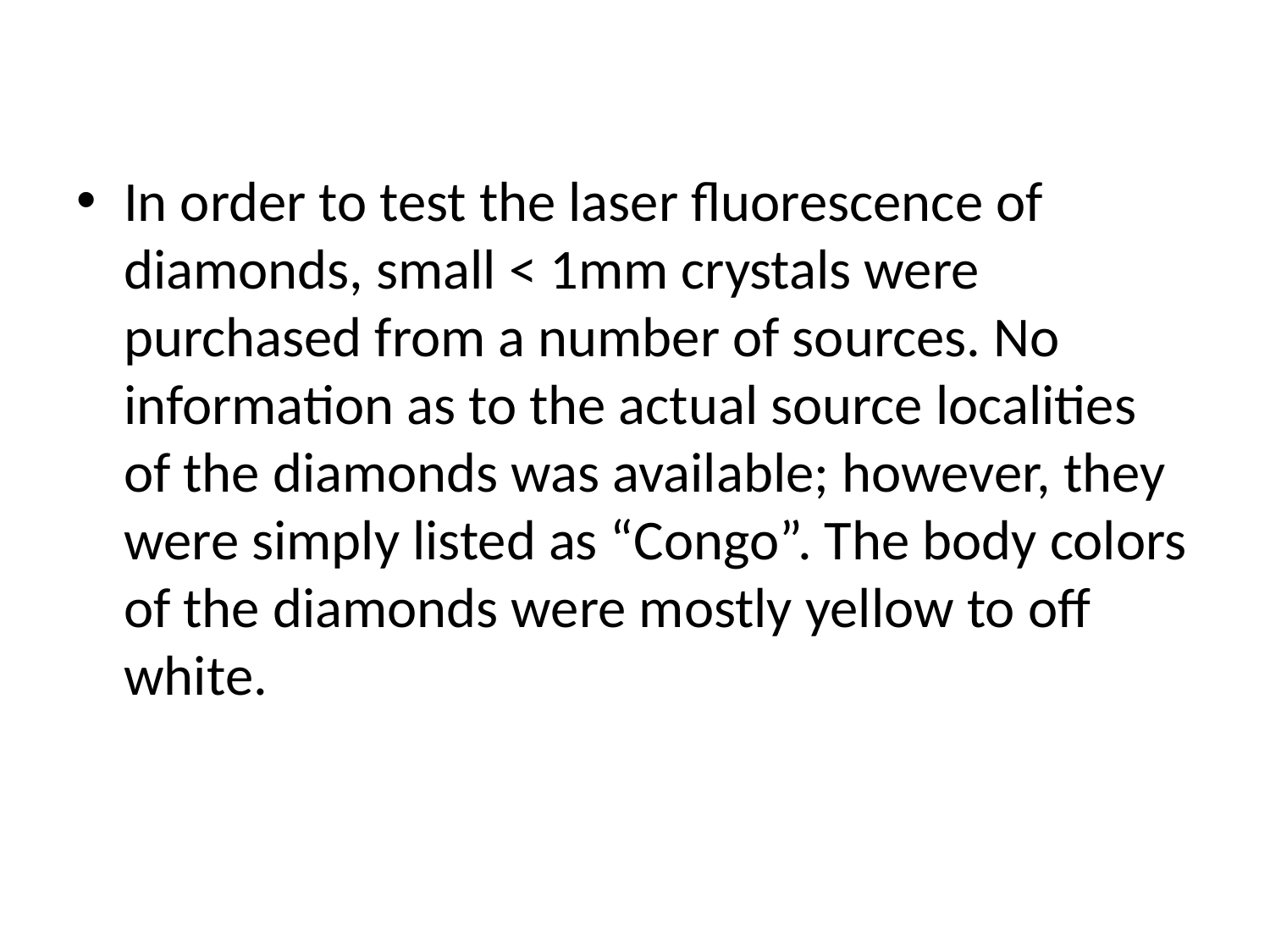

#
In order to test the laser fluorescence of diamonds, small < 1mm crystals were purchased from a number of sources. No information as to the actual source localities of the diamonds was available; however, they were simply listed as “Congo”. The body colors of the diamonds were mostly yellow to off white.